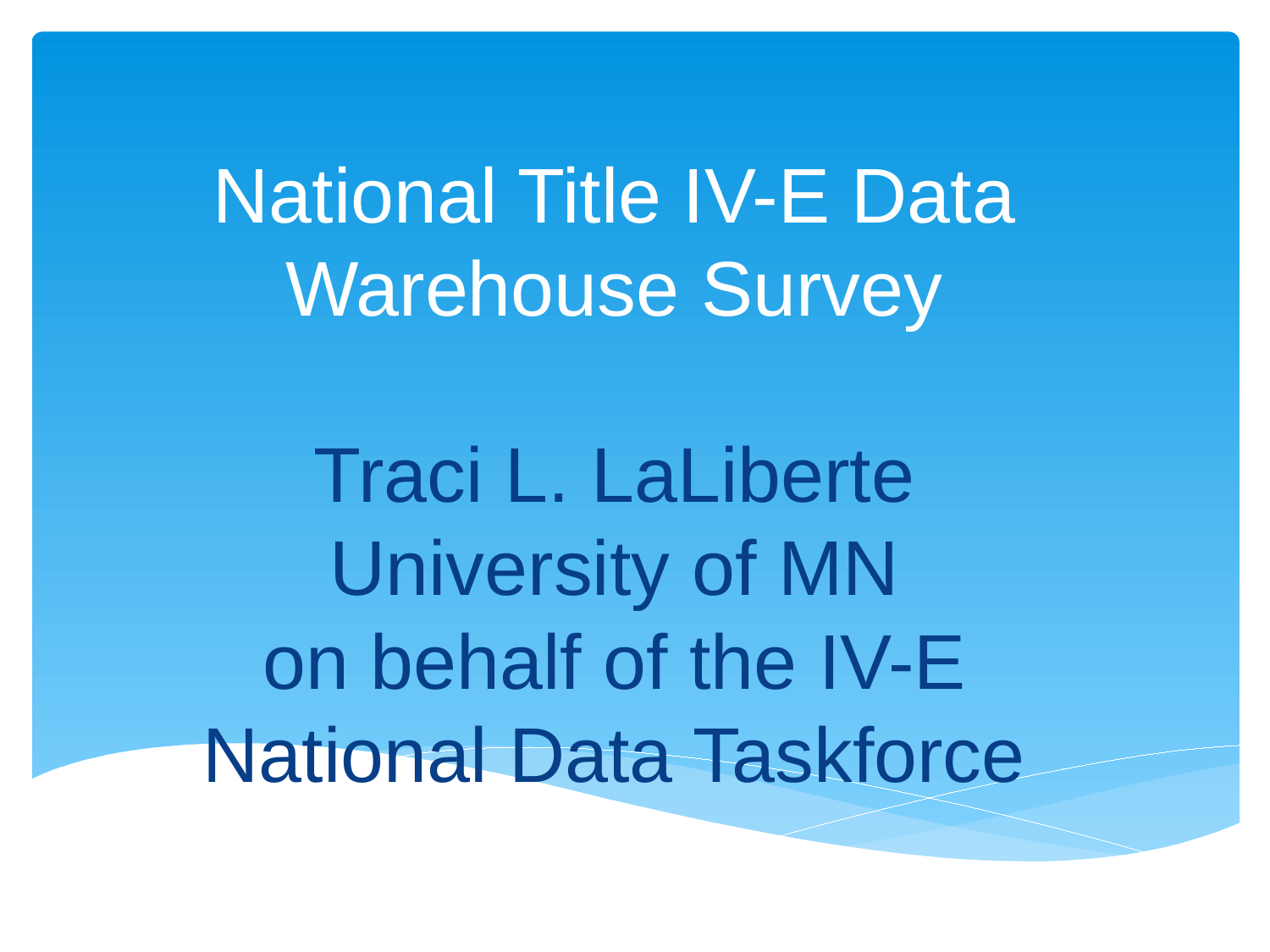

# National Title IV-E Data Warehouse Survey Traci L. LaLiberte University of MN on behalf of the IV-E National Data Taskforce